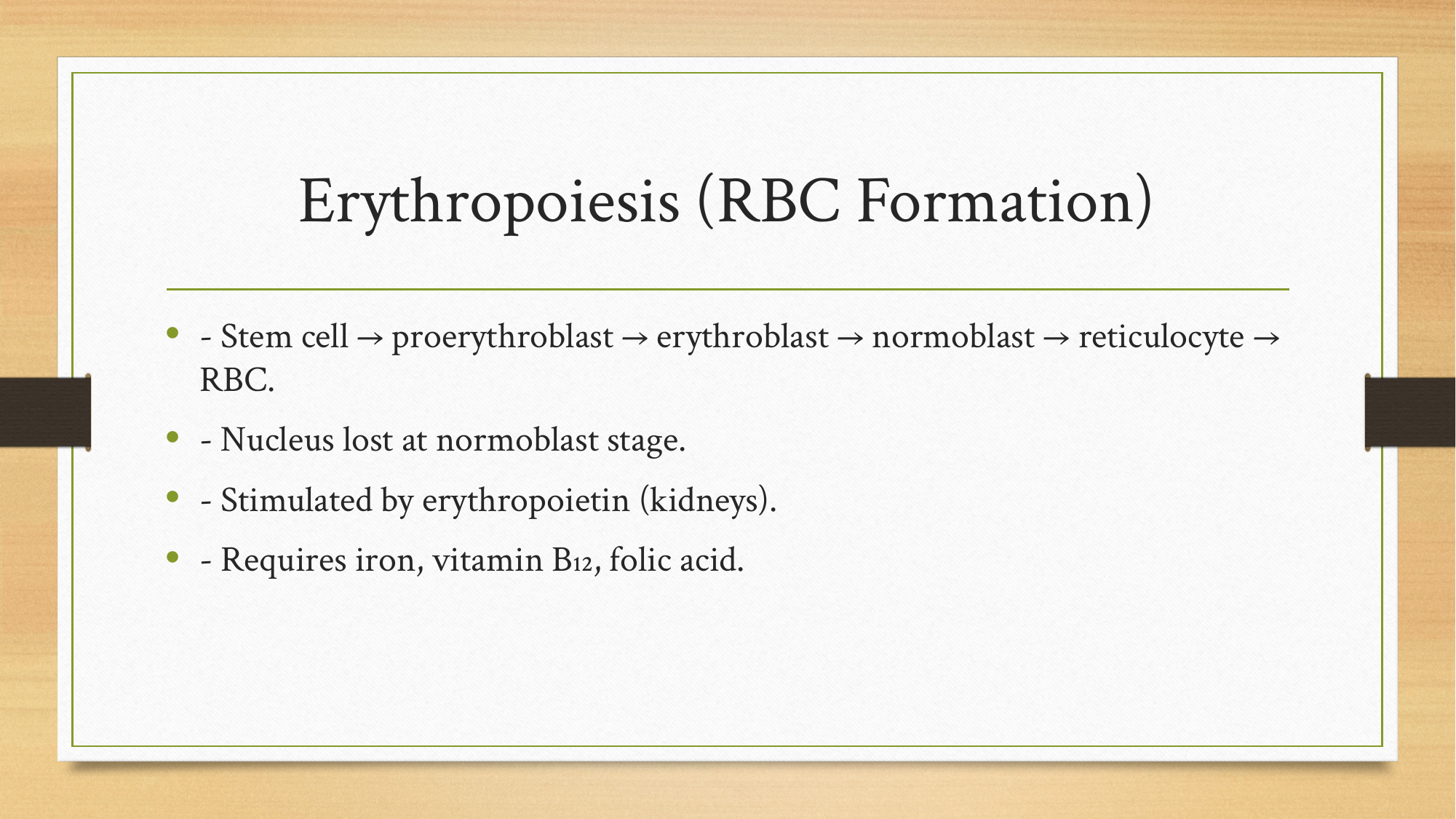

# Erythropoiesis (RBC Formation)
- Stem cell → proerythroblast → erythroblast → normoblast → reticulocyte → RBC.
- Nucleus lost at normoblast stage.
- Stimulated by erythropoietin (kidneys).
- Requires iron, vitamin B₁₂, folic acid.